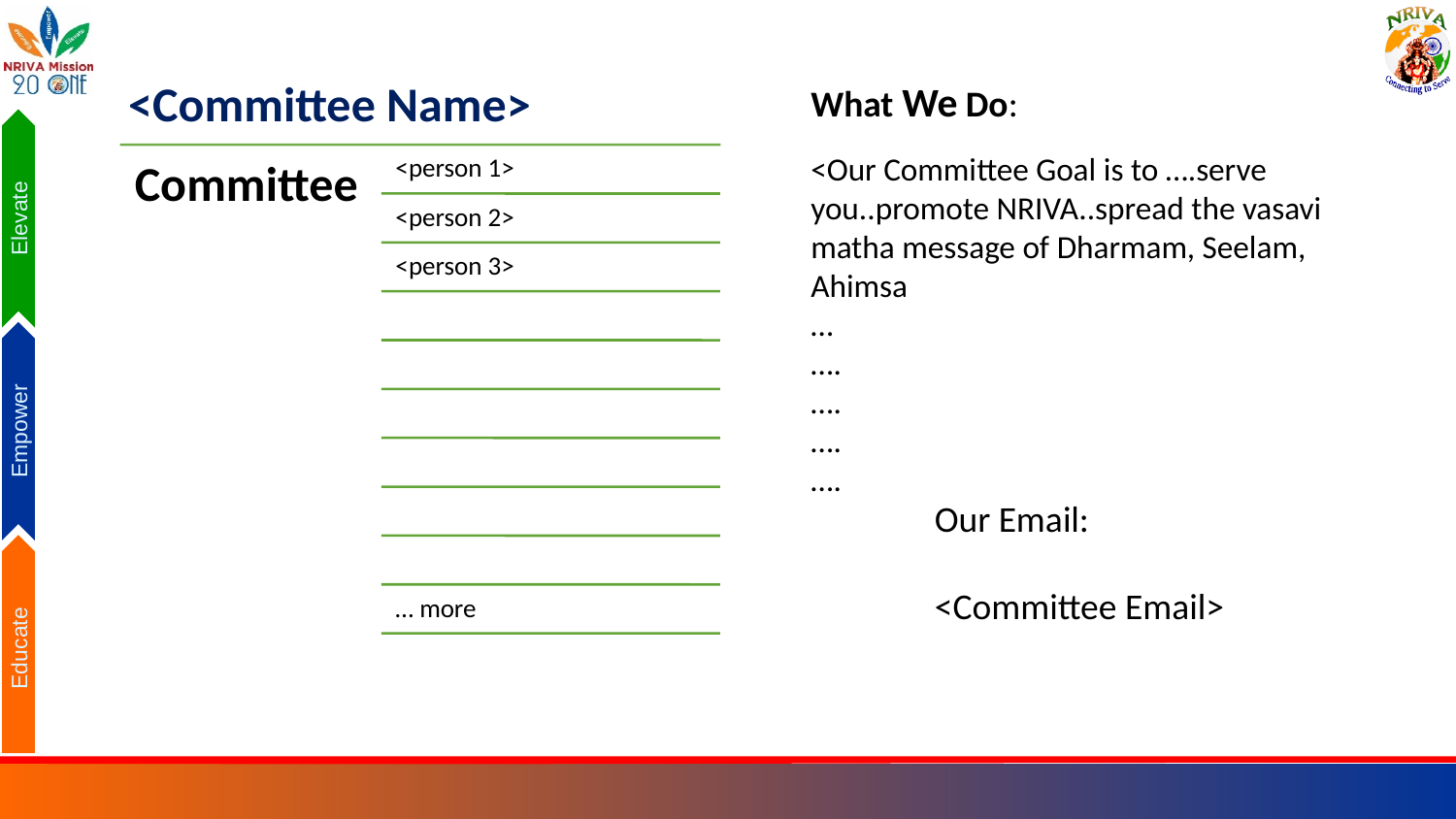

<Committee Name>
What We Do:
<Our Committee Goal is to ….serve you..promote NRIVA..spread the vasavi matha message of Dharmam, Seelam, Ahimsa
…
….
….
….
….
Committee
<person 1>
<person 2>
<person 3>

… more
Our Email:

<Committee Email>